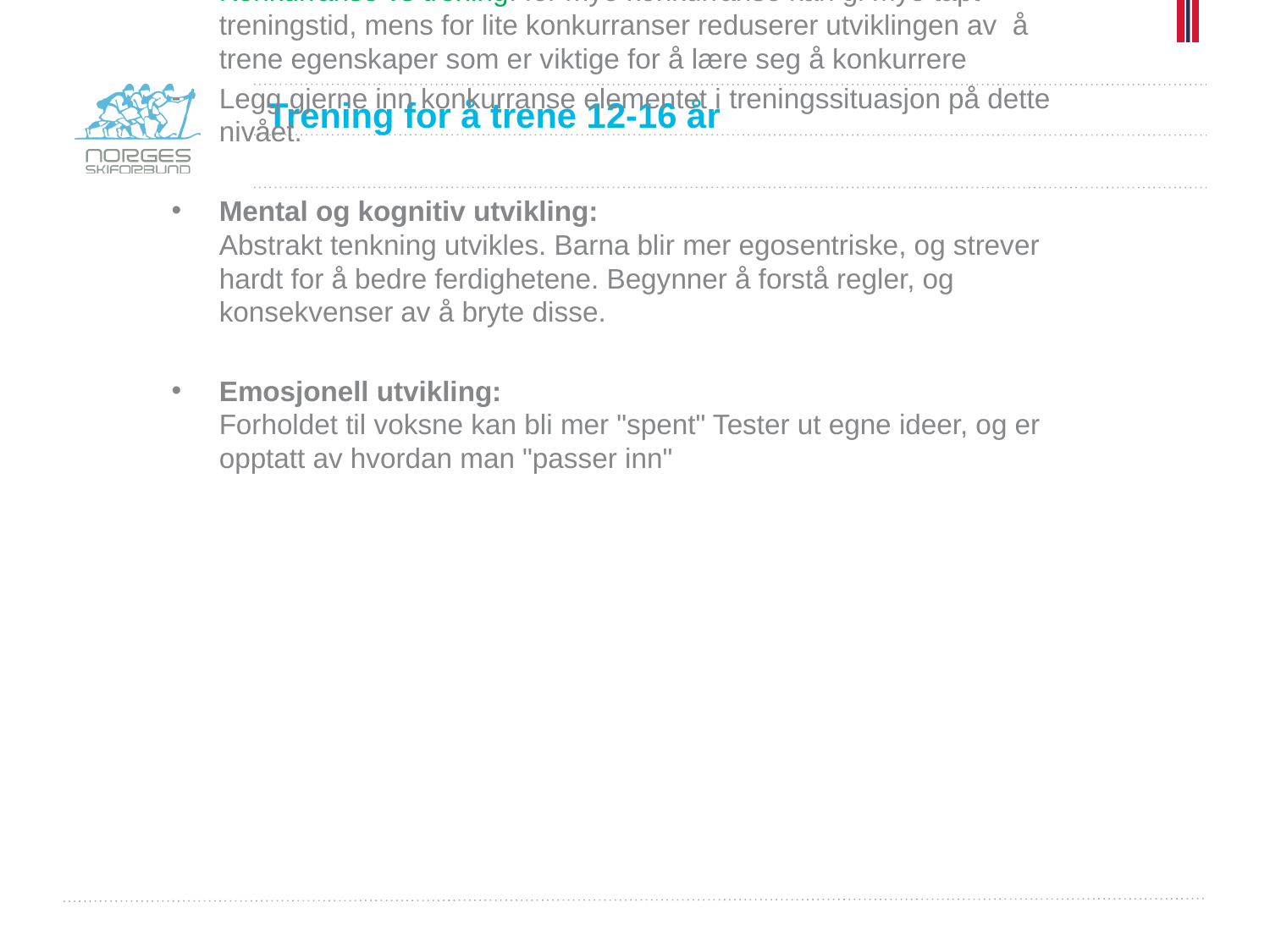

-	Trene på de mentale og fysiske  utfordringene man møter i en konkurranse
Utstyret bør være tilpasset til kroppsstørrelse og ferdighetsnivå.
Konkurranse vs trening: for mye konkurranse kan gi mye tapt treningstid, mens for lite konkurranser reduserer utviklingen av  å trene egenskaper som er viktige for å lære seg å konkurrere
Legg gjerne inn konkurranse elementet i treningssituasjon på dette nivået.

Mental og kognitiv utvikling:
Abstrakt tenkning utvikles. Barna blir mer egosentriske, og strever hardt for å bedre ferdighetene. Begynner å forstå regler, og konsekvenser av å bryte disse.

Emosjonell utvikling:
Forholdet til voksne kan bli mer "spent" Tester ut egne ideer, og er opptatt av hvordan man "passer inn"

# Trening for å trene 12-16 år